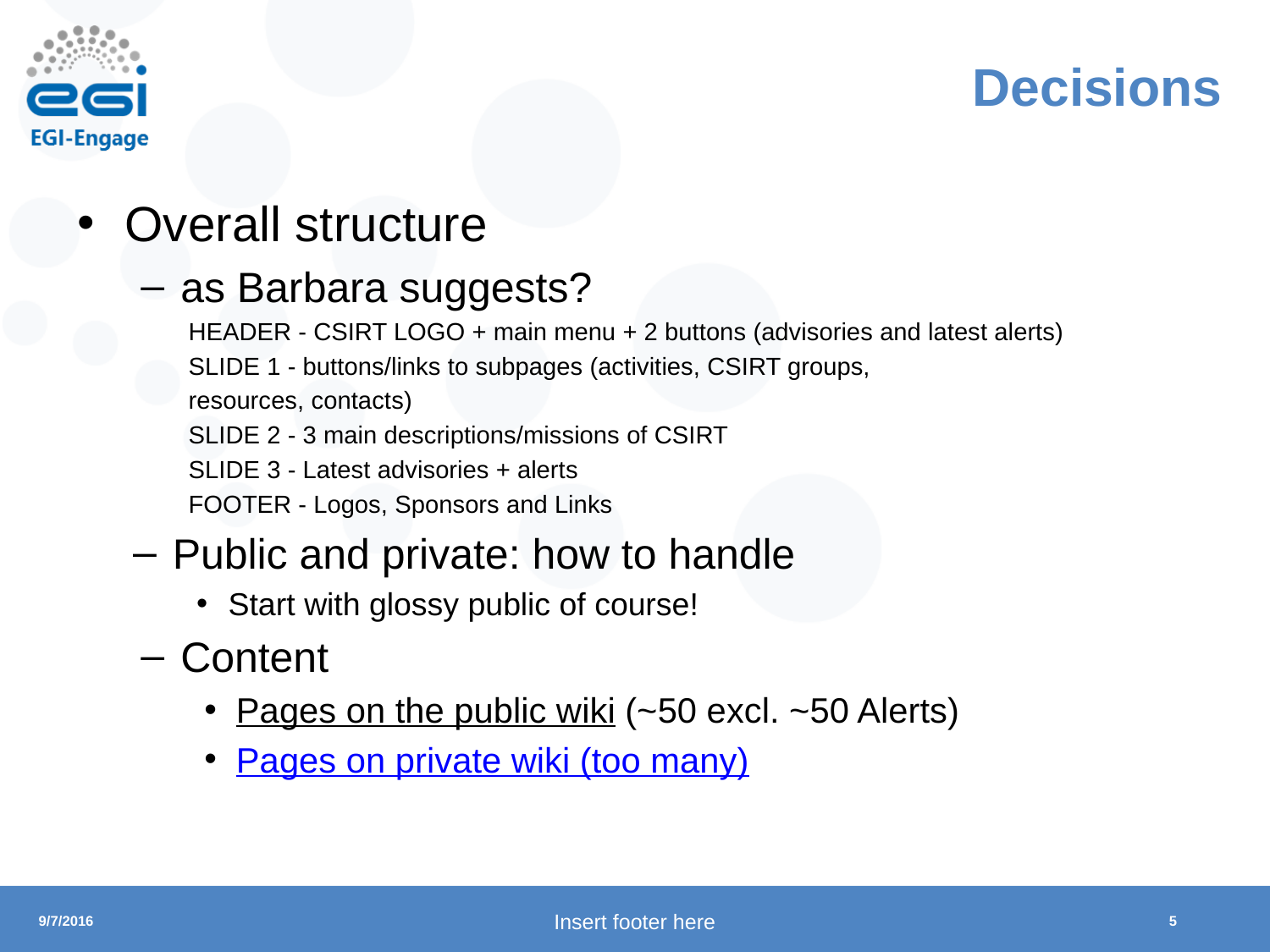

# Decisions
Overall structure
as Barbara suggests?
HEADER - CSIRT LOGO + main menu + 2 buttons (advisories and latest alerts)
SLIDE 1 - buttons/links to subpages (activities, CSIRT groups,
resources, contacts)
SLIDE 2 - 3 main descriptions/missions of CSIRT
SLIDE 3 - Latest advisories + alerts
FOOTER - Logos, Sponsors and Links
Public and private: how to handle
Start with glossy public of course!
Content
Pages on the public wiki (~50 excl. ~50 Alerts)
Pages on private wiki (too many)

Insert footer here